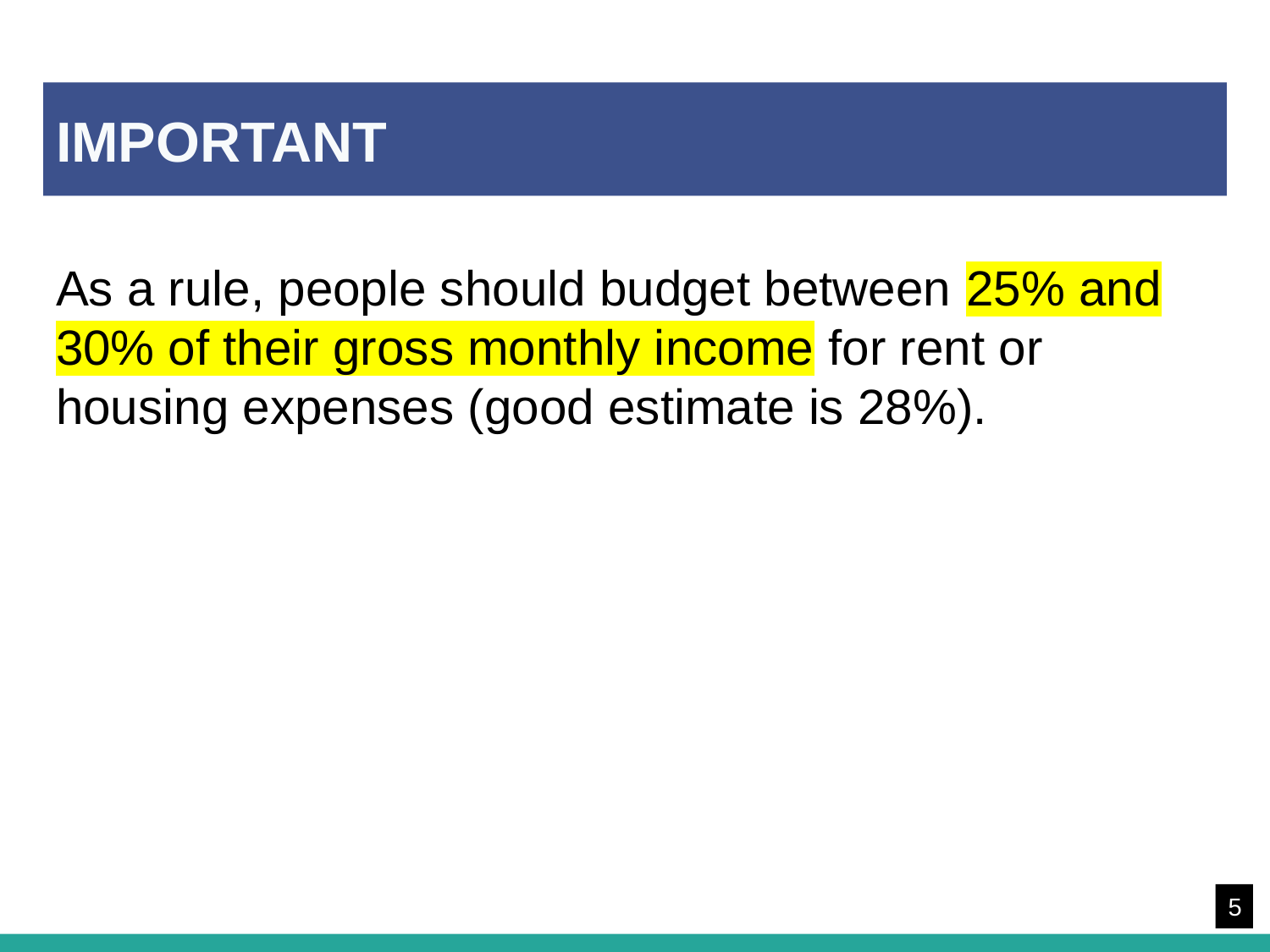

# IMPORTANT
As a rule, people should budget between 25% and 30% of their gross monthly income for rent or housing expenses (good estimate is 28%).
5